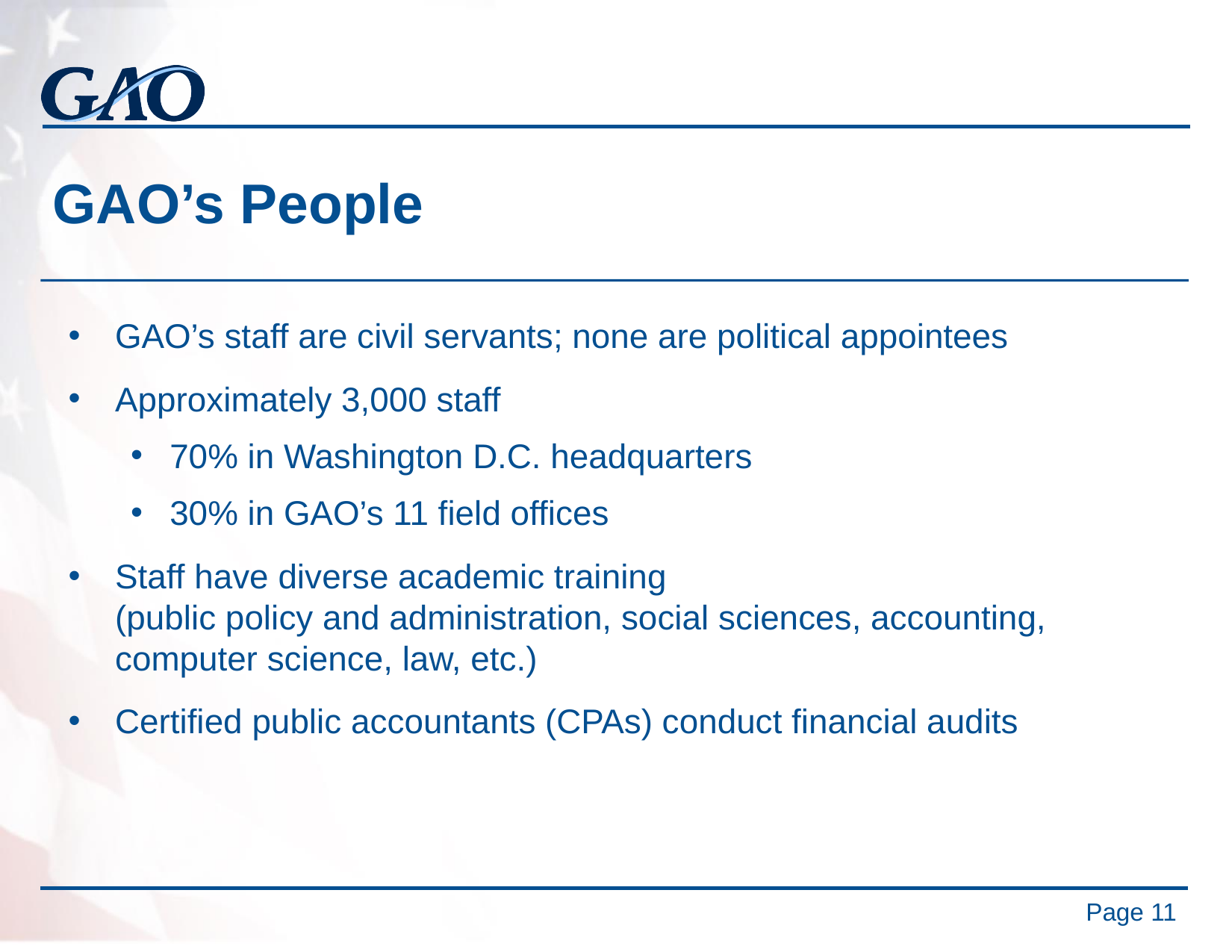

# GAO’s People
GAO’s staff are civil servants; none are political appointees
Approximately 3,000 staff
70% in Washington D.C. headquarters
30% in GAO’s 11 field offices
Staff have diverse academic training
(public policy and administration, social sciences, accounting, computer science, law, etc.)
Certified public accountants (CPAs) conduct financial audits
Page 11